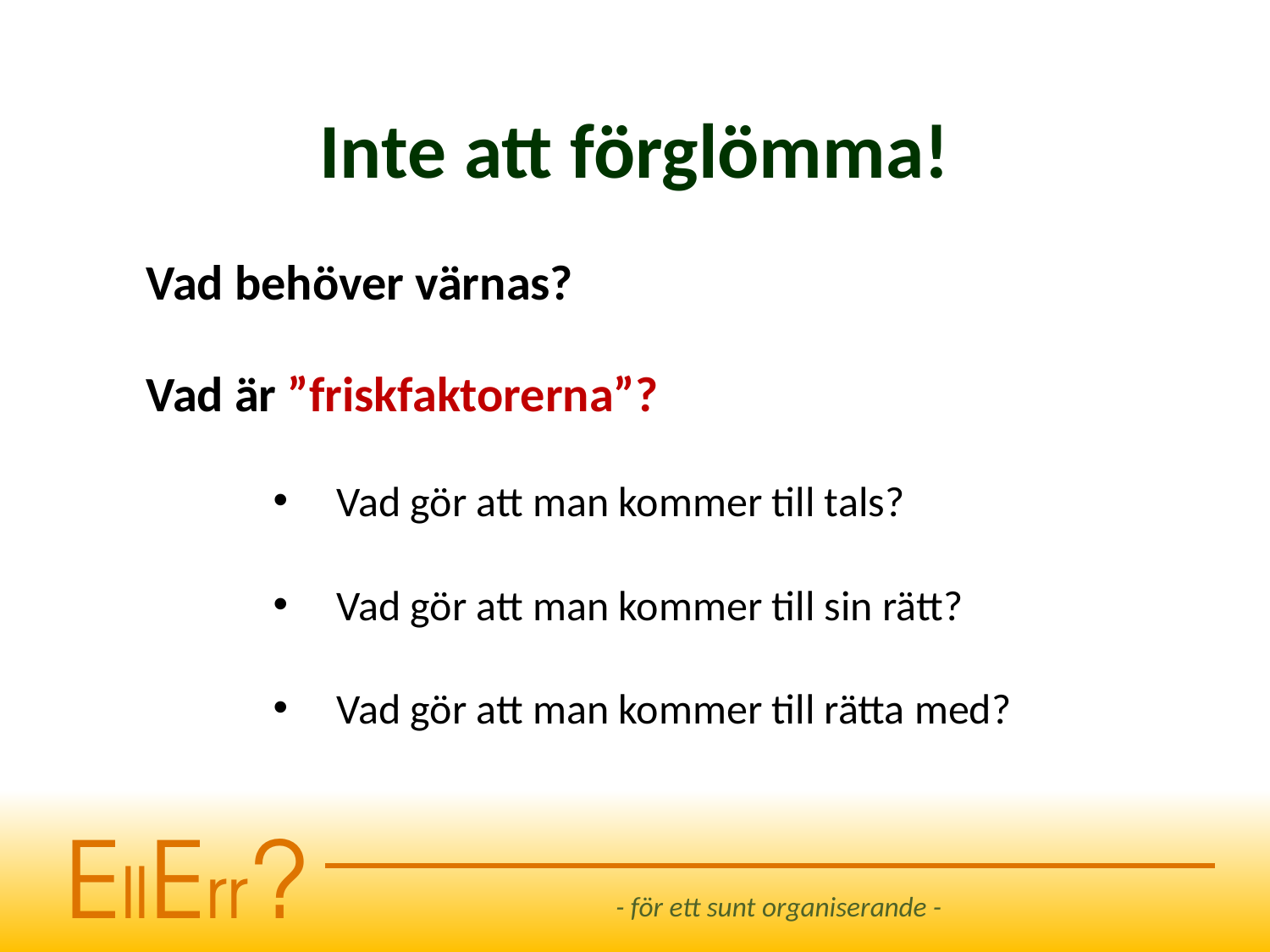

# Inte att förglömma!
Vad behöver värnas?
Vad är ”friskfaktorerna”?
Vad gör att man kommer till tals?
Vad gör att man kommer till sin rätt?
Vad gör att man kommer till rätta med?